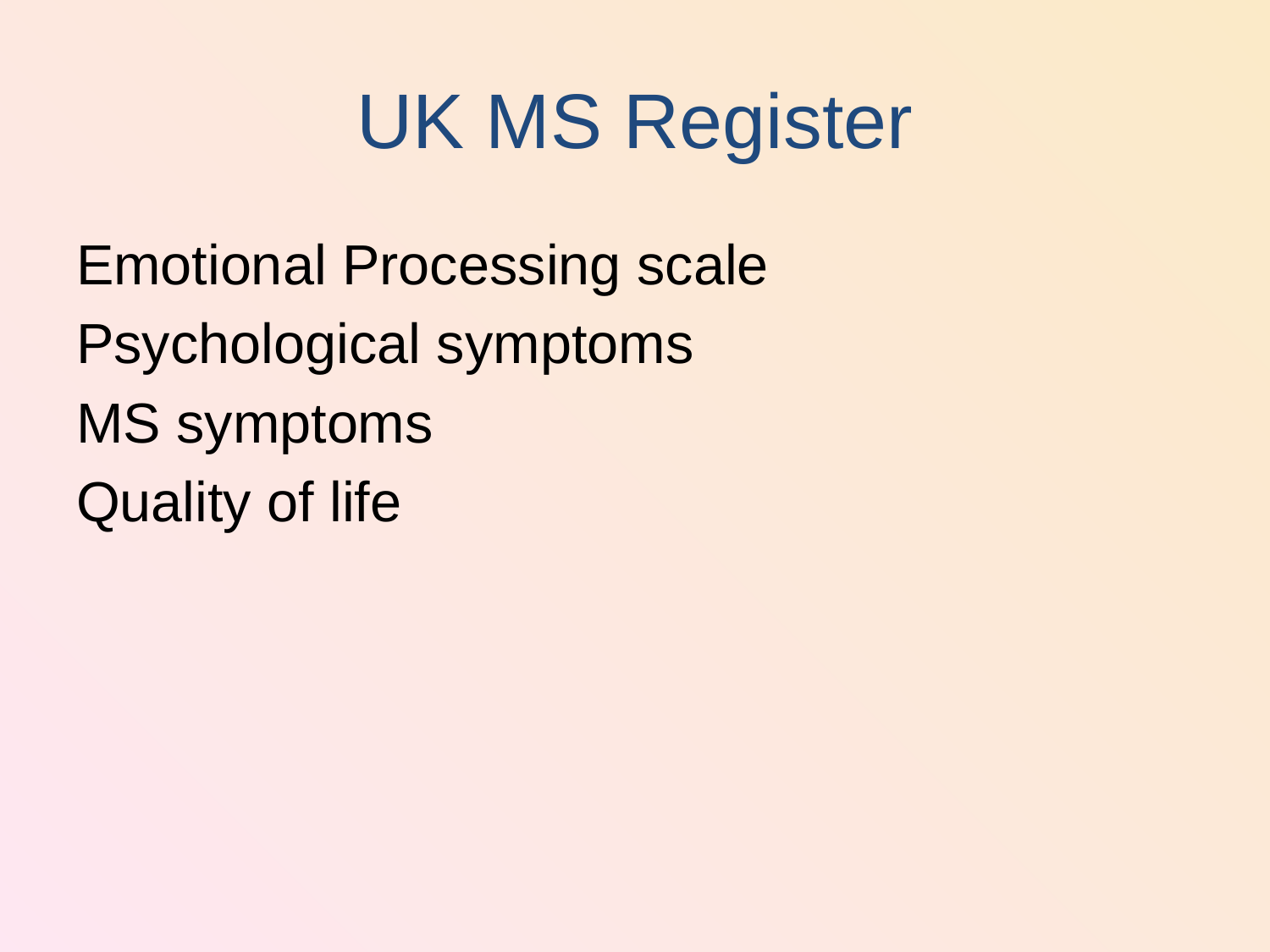

# UK MS Register
Emotional Processing scale
Psychological symptoms
MS symptoms
Quality of life